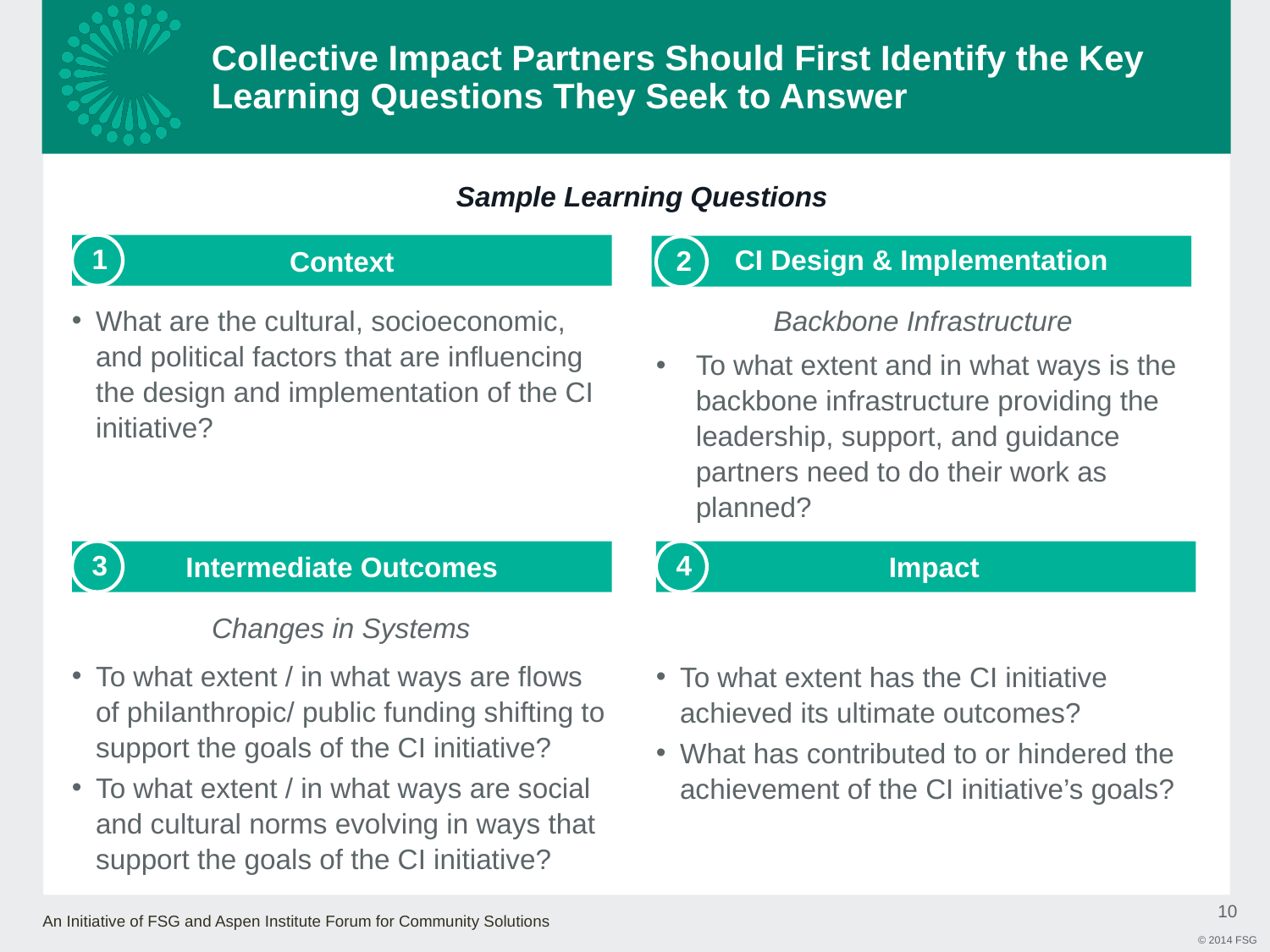

Collective Impact Partners Should First Identify the Key Learning Questions They Seek to Answer
Sample Learning Questions
1
Context
CI Design & Implementation
2
Backbone Infrastructure
To what extent and in what ways is the backbone infrastructure providing the leadership, support, and guidance partners need to do their work as planned?
What are the cultural, socioeconomic, and political factors that are influencing the design and implementation of the CI initiative?
Intermediate Outcomes
3
Impact
4
Changes in Systems
To what extent / in what ways are flows of philanthropic/ public funding shifting to support the goals of the CI initiative?
To what extent / in what ways are social and cultural norms evolving in ways that support the goals of the CI initiative?
To what extent has the CI initiative achieved its ultimate outcomes?
What has contributed to or hindered the achievement of the CI initiative’s goals?